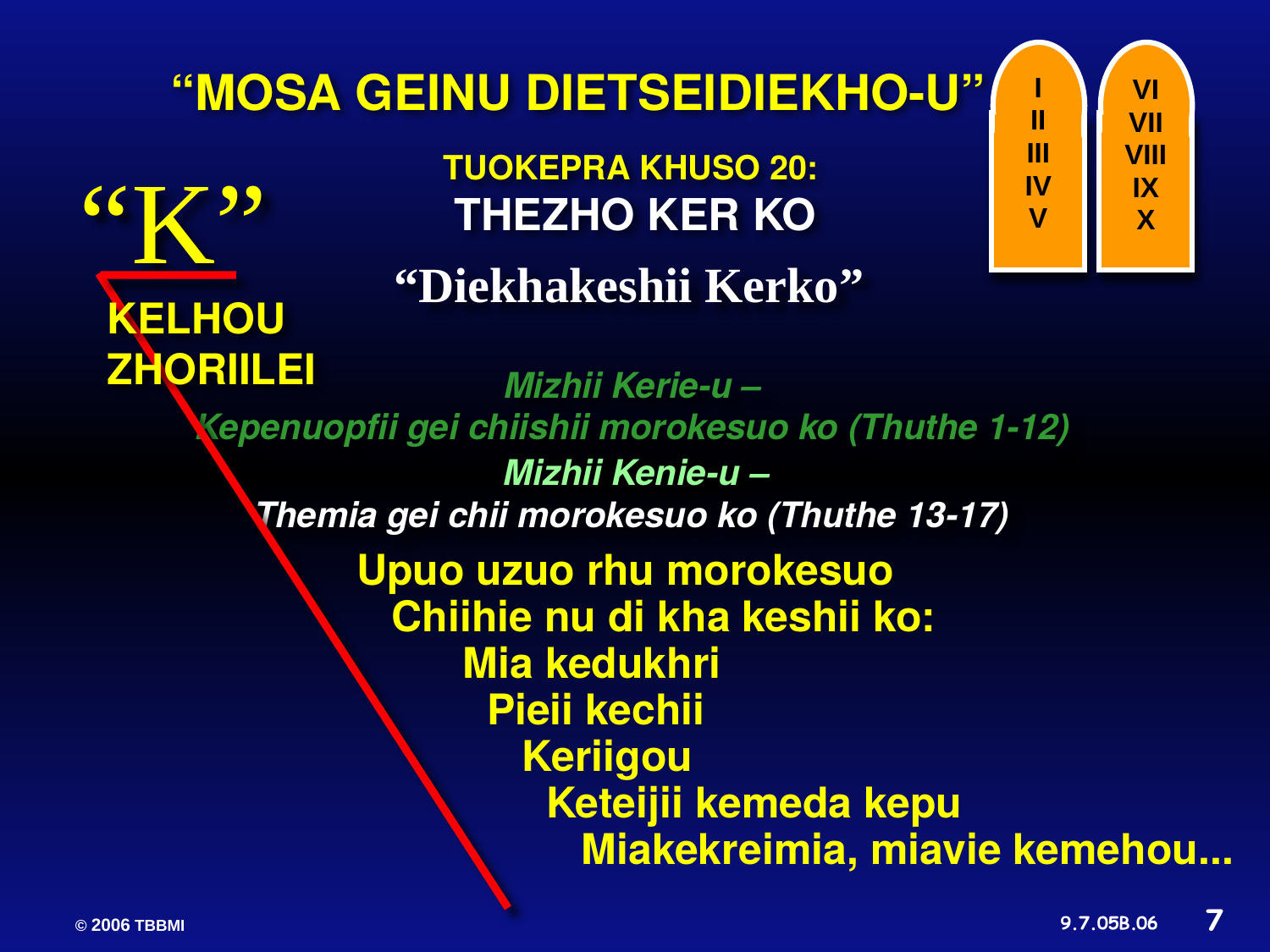

I
II
III
IV
V
VI
VII
VIII
IX
X

“MOSA GEINU DIETSEIDIEKHO-U”

TUOKEPRA KHUSO 20:
THEZHO KER KO
“K”

“Diekhakeshii Kerko”

KELHOU ZHORIILEI

 Mizhii Kerie-u –
Kepenuopfii gei chiishii morokesuo ko (Thuthe 1-12)
  Mizhii Kenie-u –
Themia gei chii morokesuo ko (Thuthe 13-17)

Upuo uzuo rhu morokesuo
   Chiihie nu di kha keshii ko:
         Mia kedukhri
           Pieii kechii
              Keriigou
                Keteijii kemeda kepu
                   Miakekreimia, miavie kemehou...

7

06